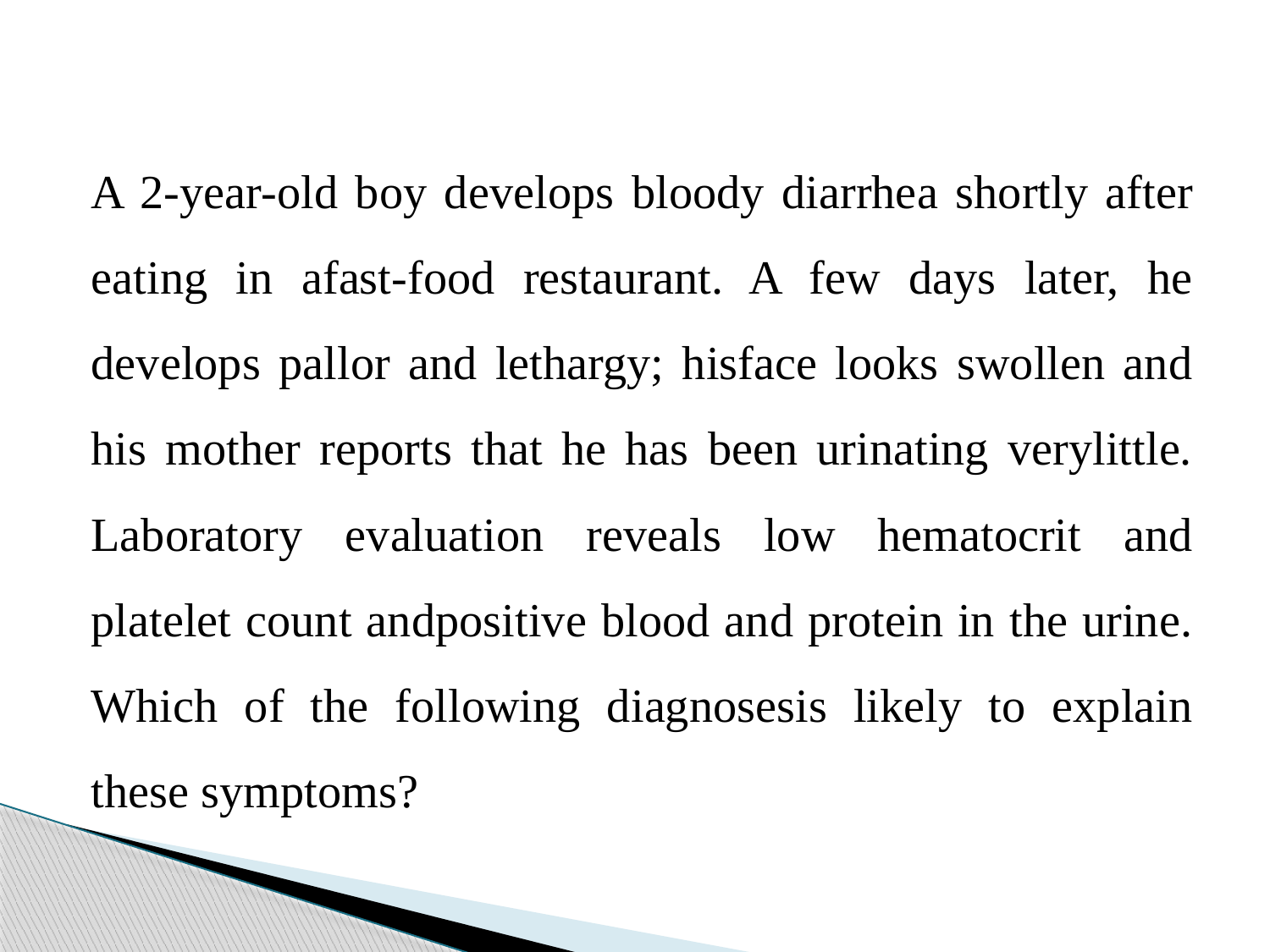

A 2-year-old boy develops bloody diarrhea shortly after eating in afast-food restaurant. A few days later, he develops pallor and lethargy; hisface looks swollen and his mother reports that he has been urinating verylittle. Laboratory evaluation reveals low hematocrit and platelet count andpositive blood and protein in the urine. Which of the following diagnosesis likely to explain these symptoms?